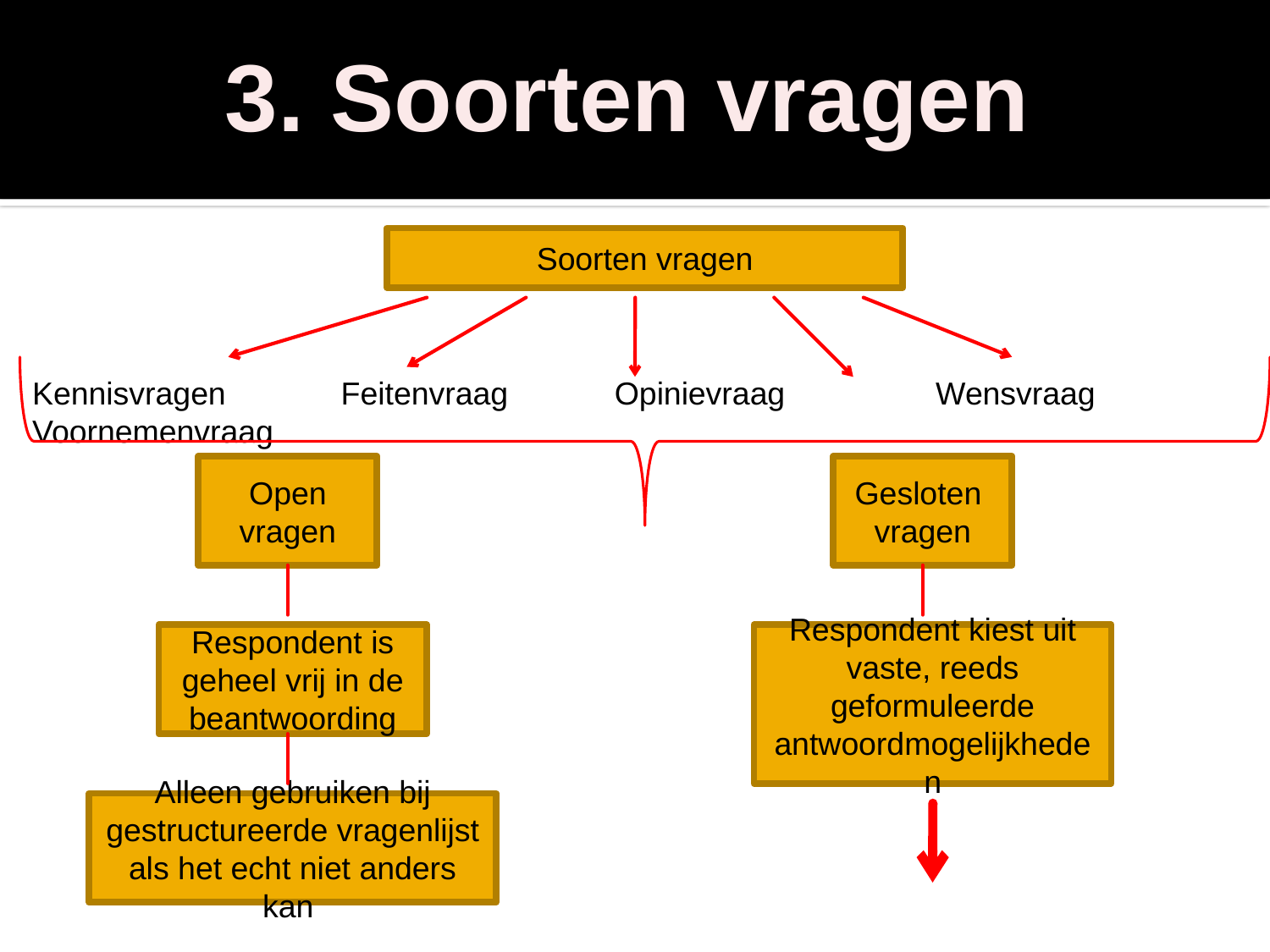

3. Soorten vragen
Soorten vragen
Kennisvragen             Feitenvraag            Opinievraag                 Wensvraag              Voornemenvraag
Open vragen
Gesloten
vragen
Respondent is geheel vrij in de beantwoording
Respondent kiest uit vaste, reeds geformuleerde antwoordmogelijkheden
Alleen gebruiken bij gestructureerde vragenlijst als het echt niet anders kan